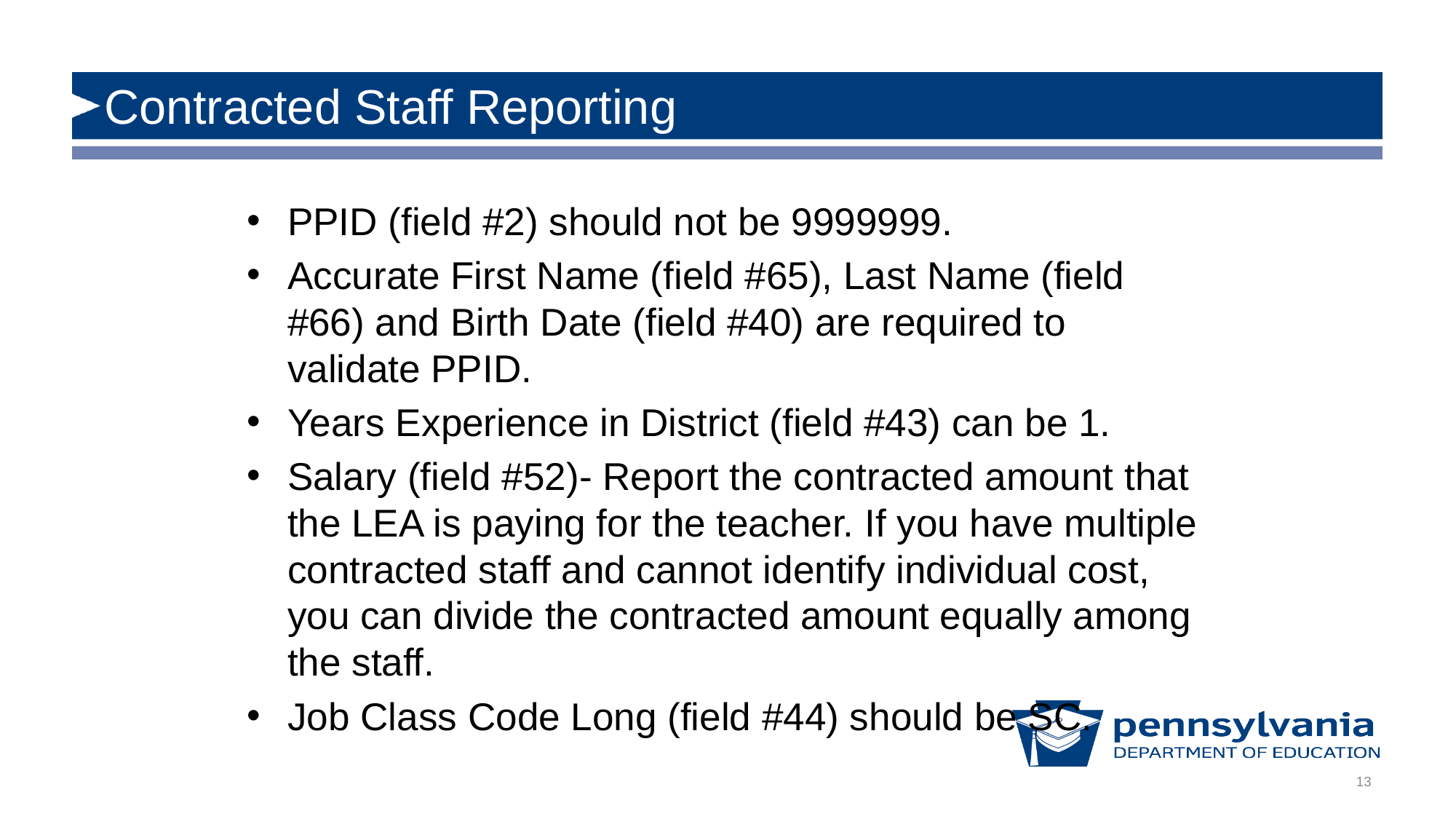

# Contracted Staff Reporting
PPID (field #2) should not be 9999999.
Accurate First Name (field #65), Last Name (field #66) and Birth Date (field #40) are required to validate PPID.
Years Experience in District (field #43) can be 1.
Salary (field #52)- Report the contracted amount that the LEA is paying for the teacher. If you have multiple contracted staff and cannot identify individual cost, you can divide the contracted amount equally among the staff.
Job Class Code Long (field #44) should be SC.

13